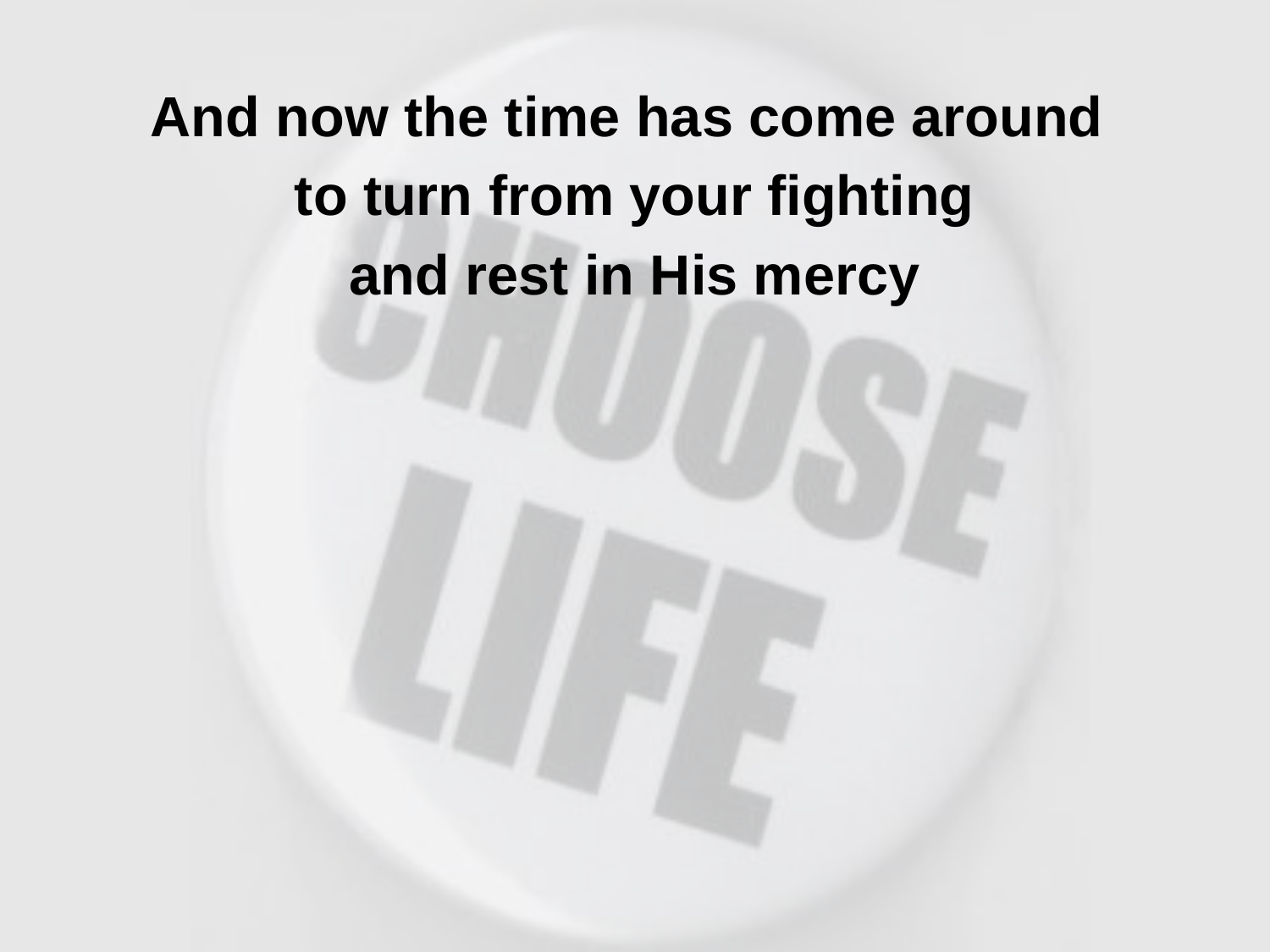

And now the time has come around
to turn from your fighting
and rest in His mercy